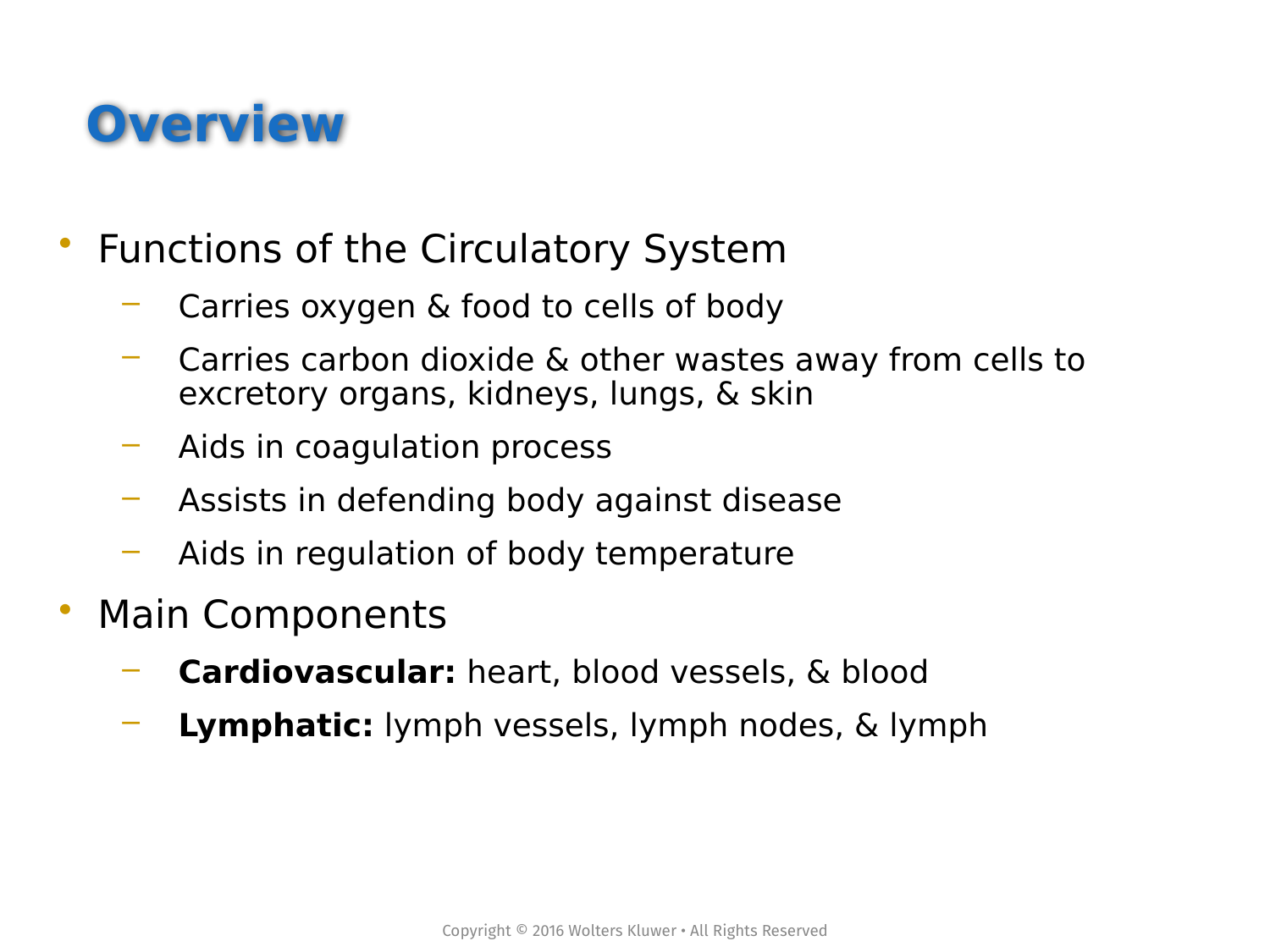

# Overview
Functions of the Circulatory System
Carries oxygen & food to cells of body
Carries carbon dioxide & other wastes away from cells to excretory organs, kidneys, lungs, & skin
Aids in coagulation process
Assists in defending body against disease
Aids in regulation of body temperature
Main Components
Cardiovascular: heart, blood vessels, & blood
Lymphatic: lymph vessels, lymph nodes, & lymph